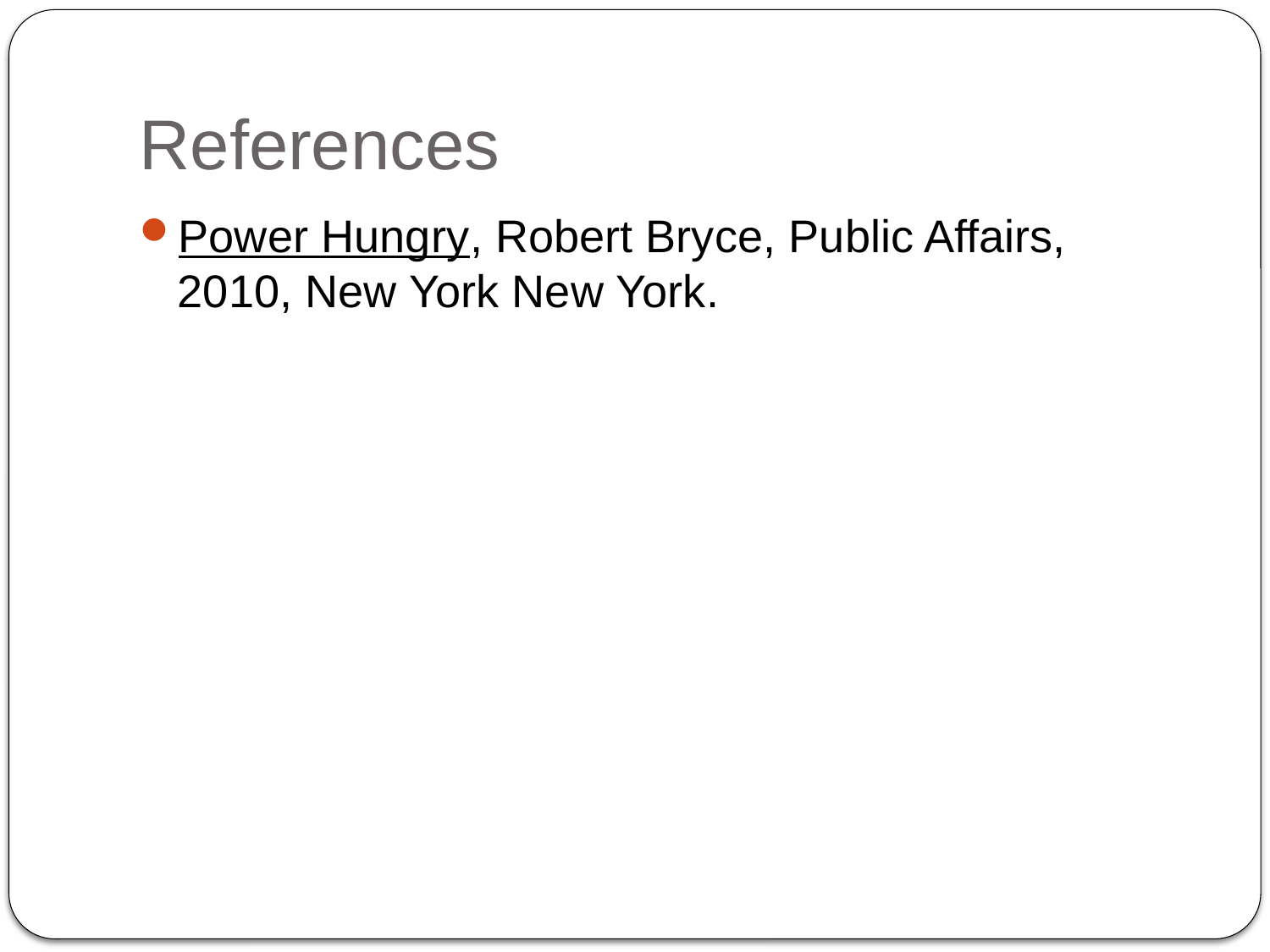

# References
Power Hungry, Robert Bryce, Public Affairs, 2010, New York New York.